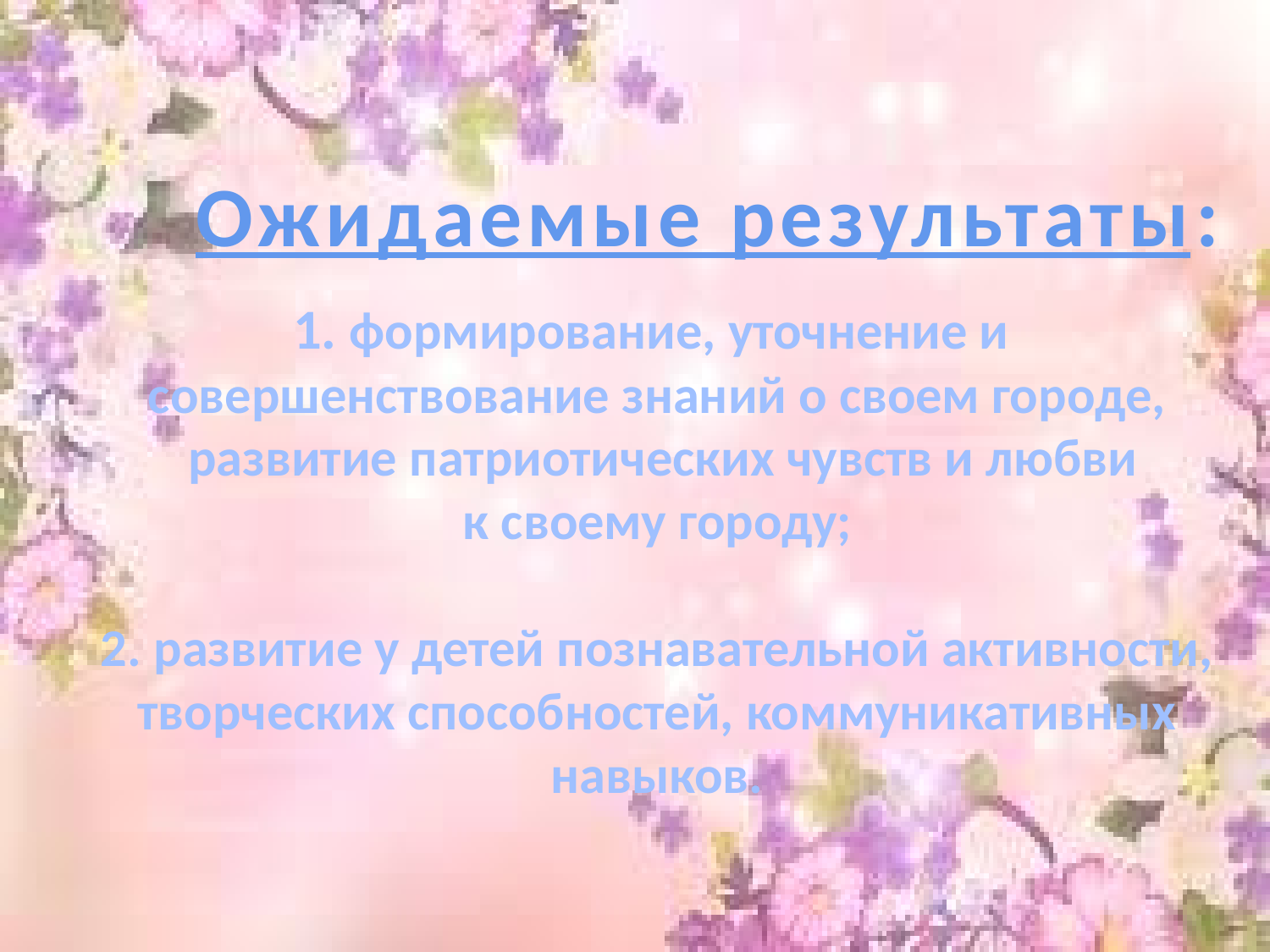

Ожидаемые результаты:
1. формирование, уточнение и
совершенствование знаний о своем городе,
 развитие патриотических чувств и любви
к своему городу;

2. развитие у детей познавательной активности, творческих способностей, коммуникативных навыков.